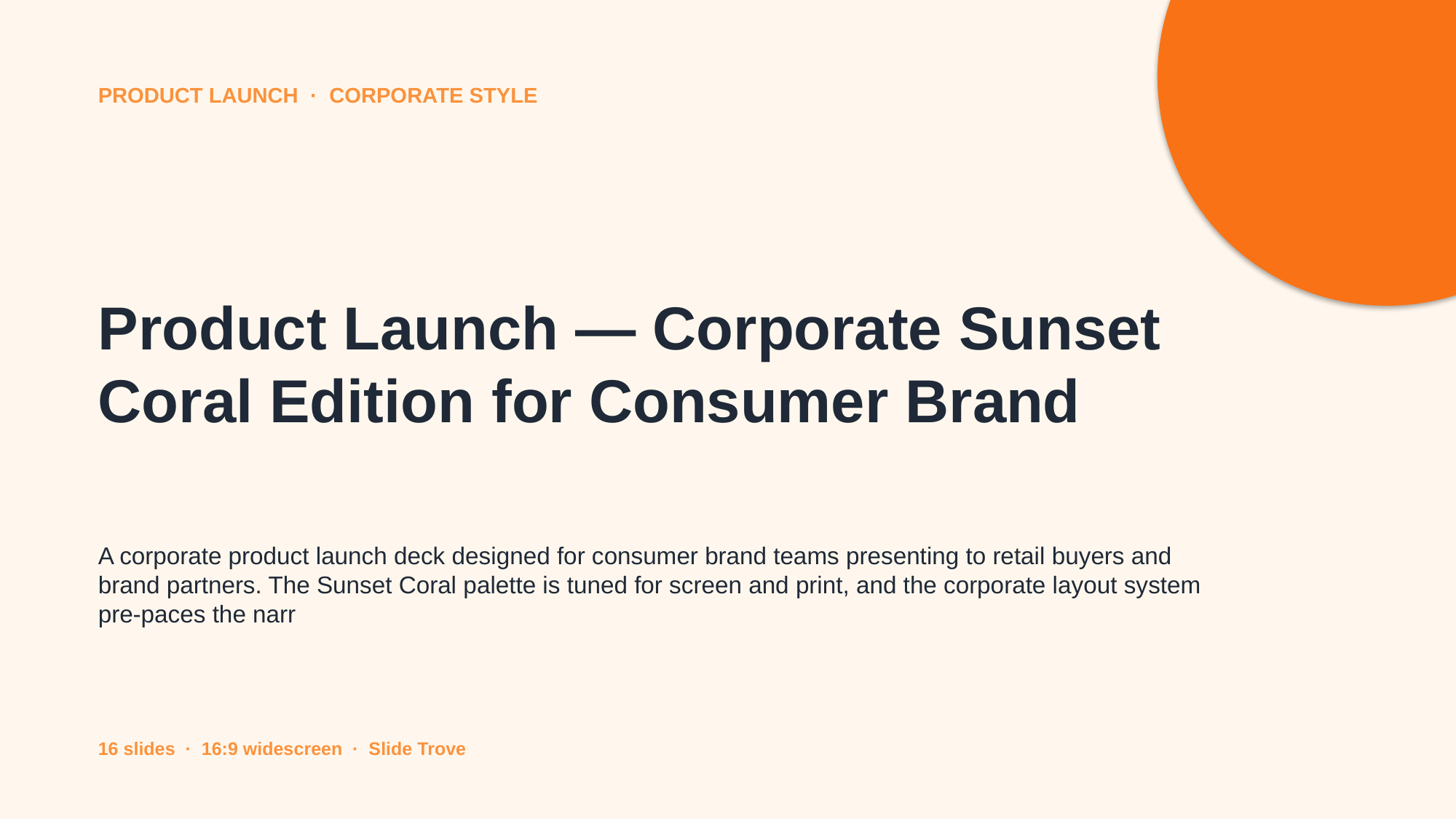

PRODUCT LAUNCH  ·  CORPORATE STYLE
Product Launch — Corporate Sunset Coral Edition for Consumer Brand
A corporate product launch deck designed for consumer brand teams presenting to retail buyers and brand partners. The Sunset Coral palette is tuned for screen and print, and the corporate layout system pre-paces the narr
16 slides  ·  16:9 widescreen  ·  Slide Trove